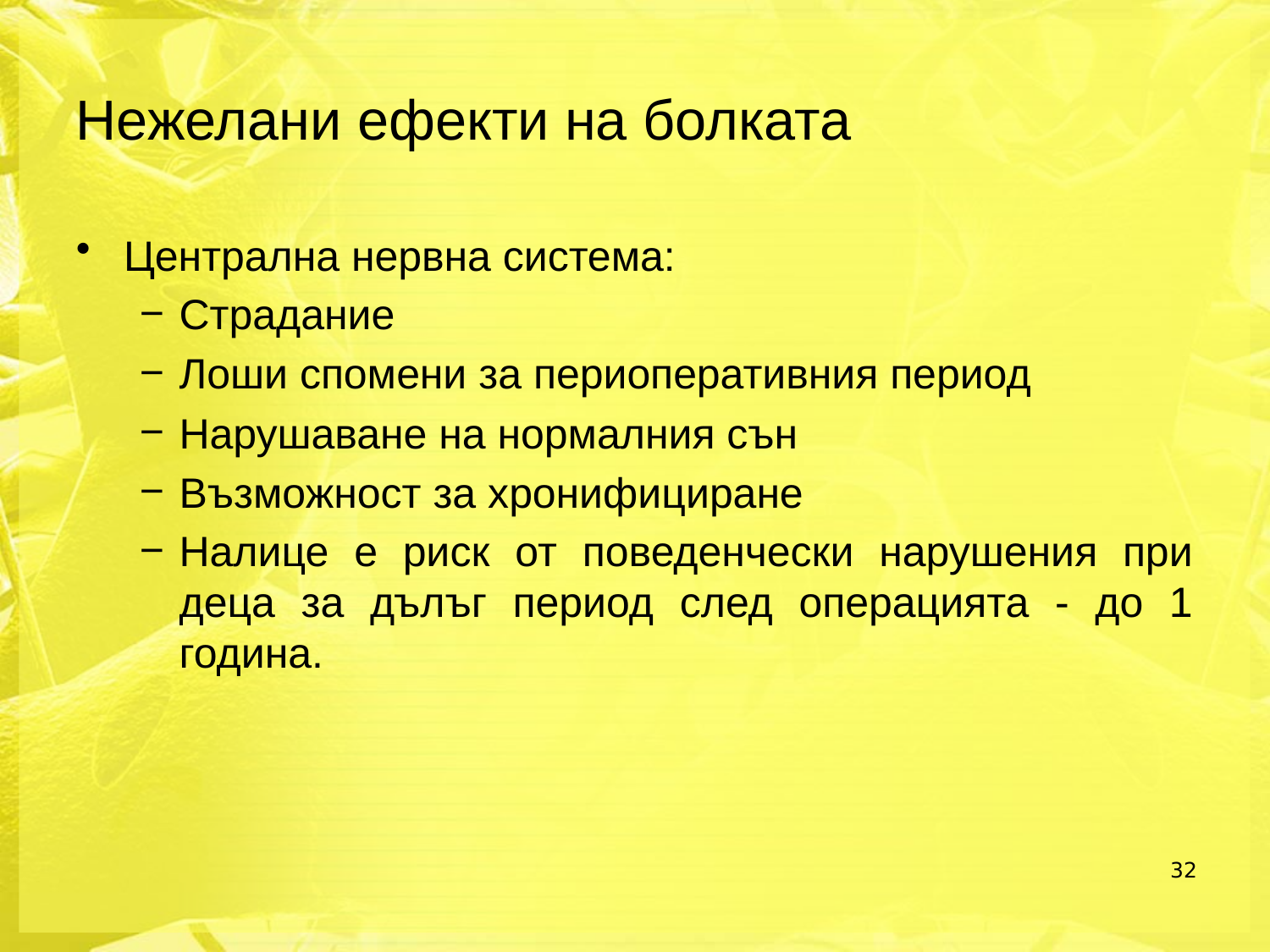

# Нежелани ефекти на болката
Централна нервна система:
Страдание
Лоши спомени за периоперативния период
Нарушаване на нормалния сън
Възможност за хронифициране
Налице е риск от поведенчески нарушения при деца за дълъг период след операцията - до 1 година.
32